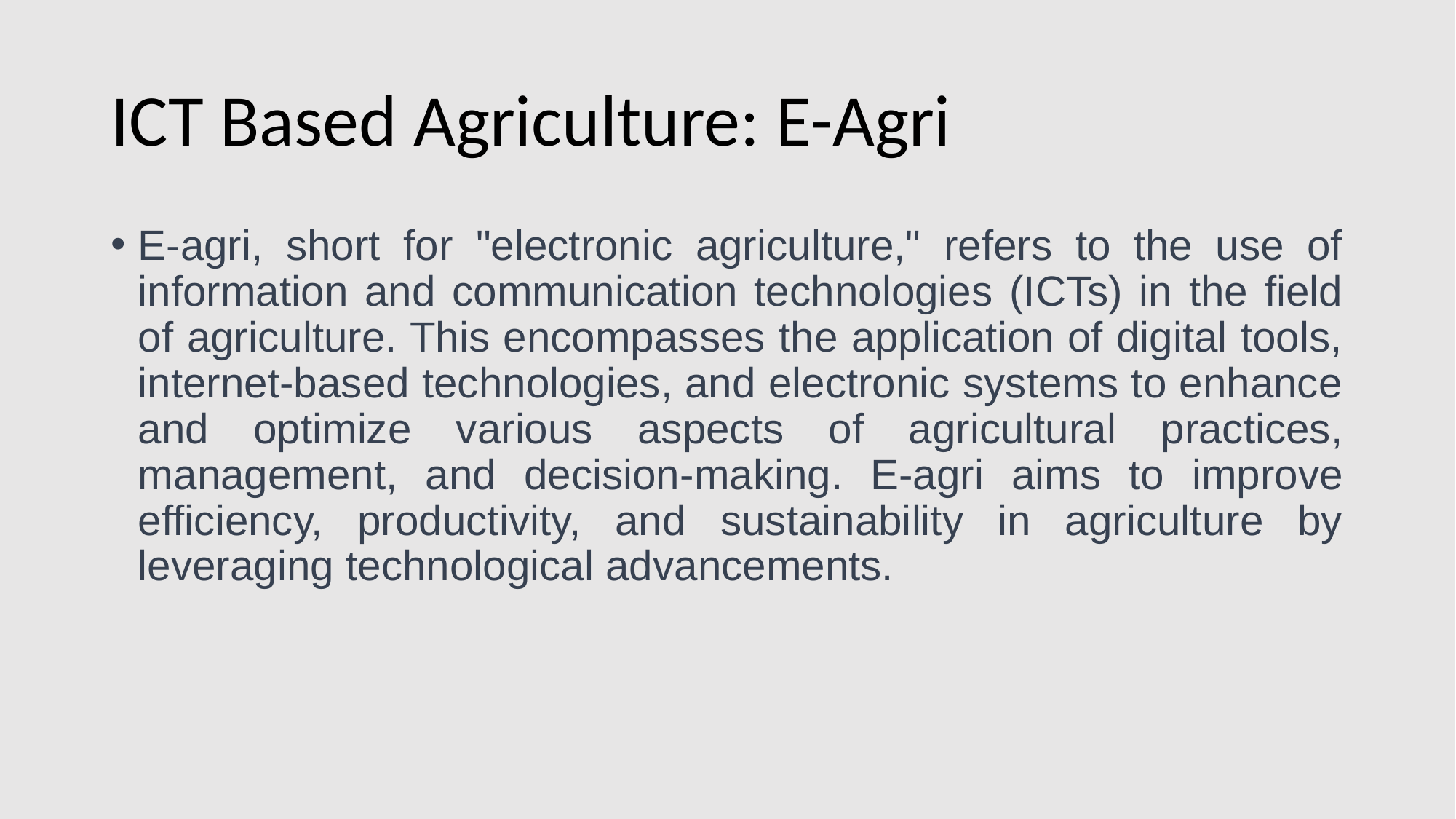

# ICT Based Agriculture: E-Agri
E-agri, short for "electronic agriculture," refers to the use of information and communication technologies (ICTs) in the field of agriculture. This encompasses the application of digital tools, internet-based technologies, and electronic systems to enhance and optimize various aspects of agricultural practices, management, and decision-making. E-agri aims to improve efficiency, productivity, and sustainability in agriculture by leveraging technological advancements.